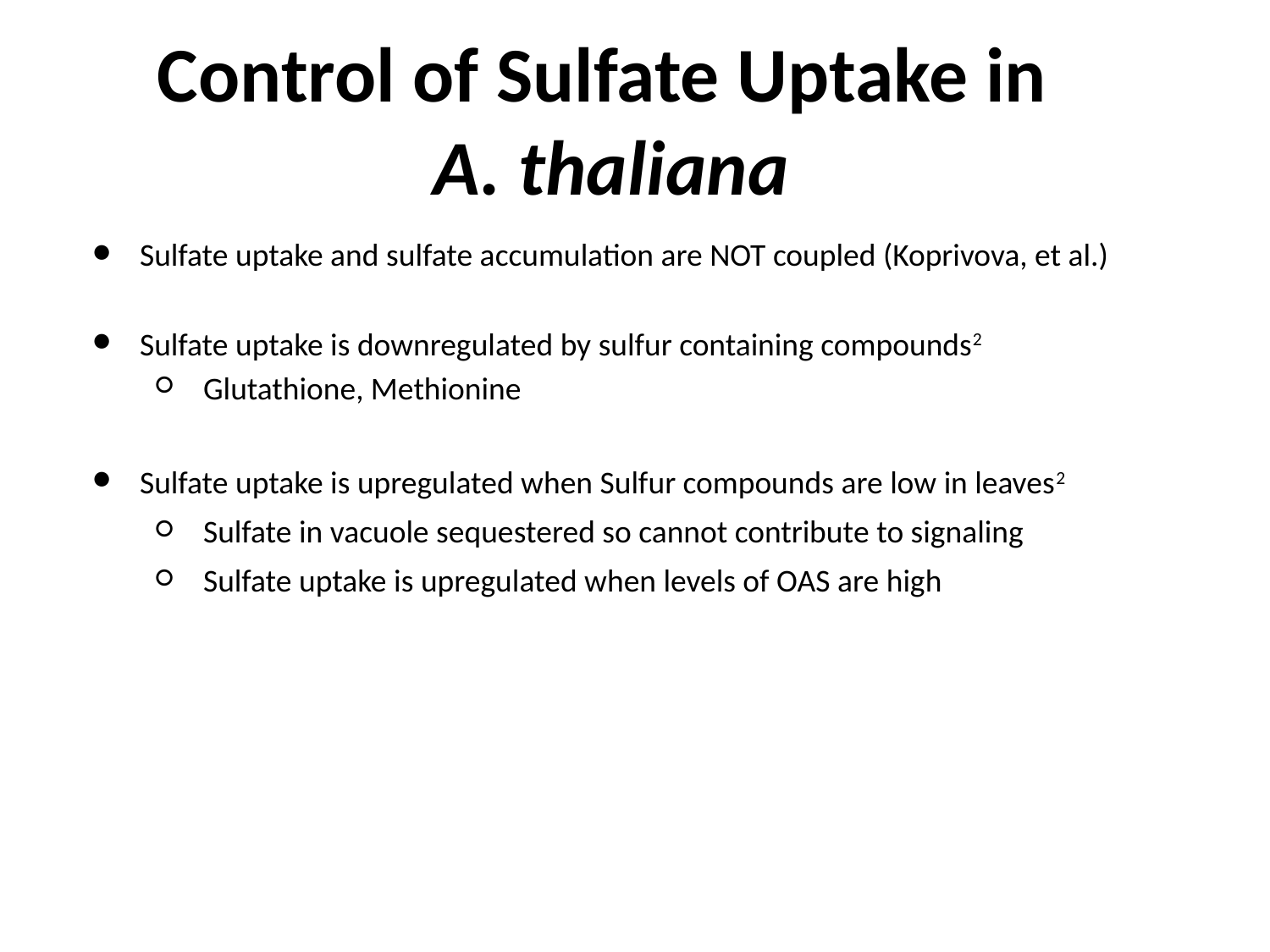

# Control of Sulfate Uptake in
A. thaliana
Sulfate uptake and sulfate accumulation are NOT coupled (Koprivova, et al.)

Sulfate uptake is downregulated by sulfur containing compounds2
Glutathione, Methionine

Sulfate uptake is upregulated when Sulfur compounds are low in leaves2
Sulfate in vacuole sequestered so cannot contribute to signaling
Sulfate uptake is upregulated when levels of OAS are high